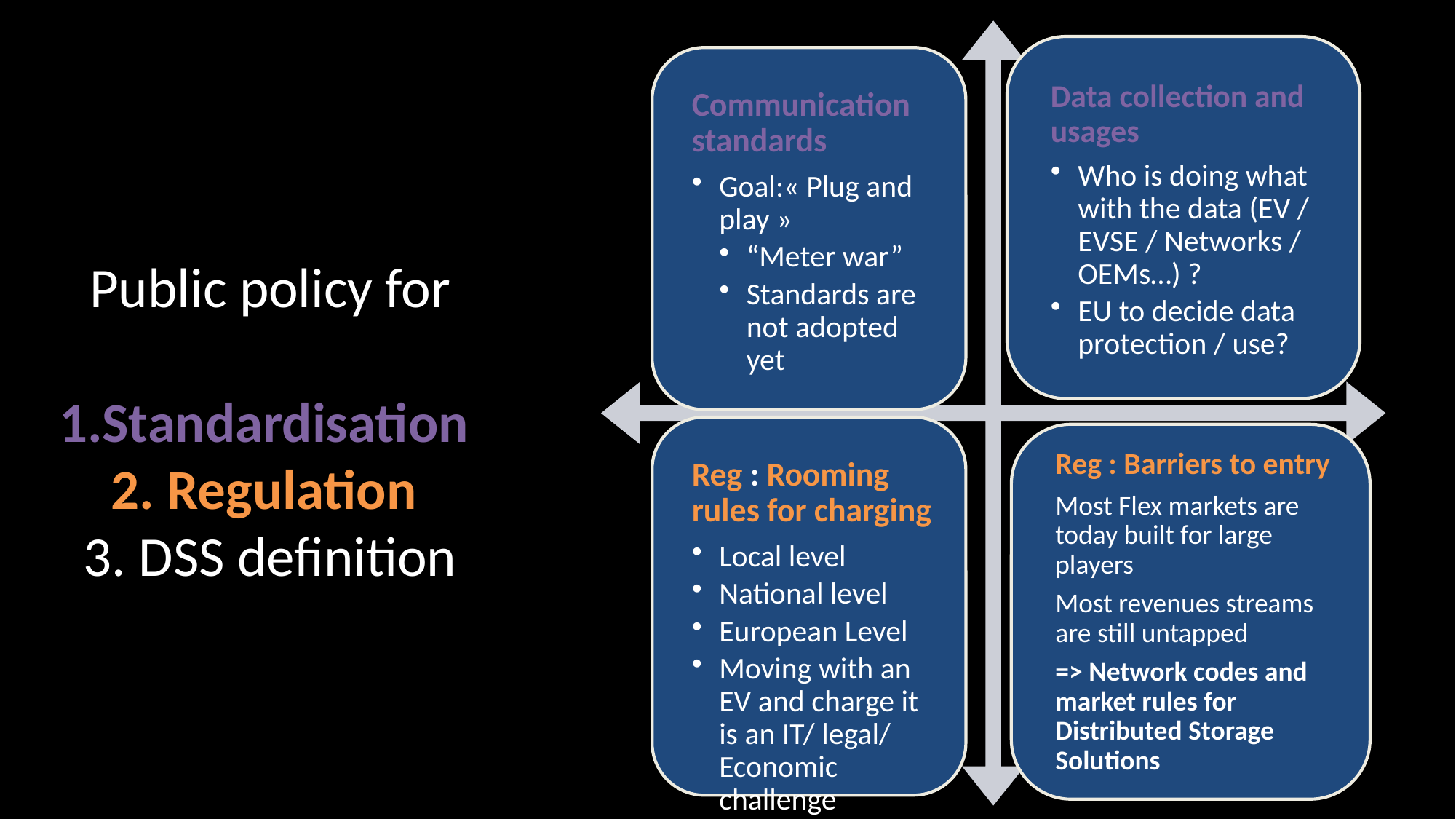

Communication standards
Goal:« Plug and play »
“Meter war”
Standards are not adopted yet
Data collection and usages
Who is doing what with the data (EV / EVSE / Networks / OEMs…) ?
EU to decide data protection / use?
Reg : Rooming rules for charging
Local level
National level
European Level
Moving with an EV and charge it is an IT/ legal/ Economic challenge
Reg : Barriers to entry
Most Flex markets are today built for large players
Most revenues streams are still untapped
=> Network codes and market rules for Distributed Storage Solutions
# Public policy for 1.Standardisation 2. Regulation 3. DSS definition